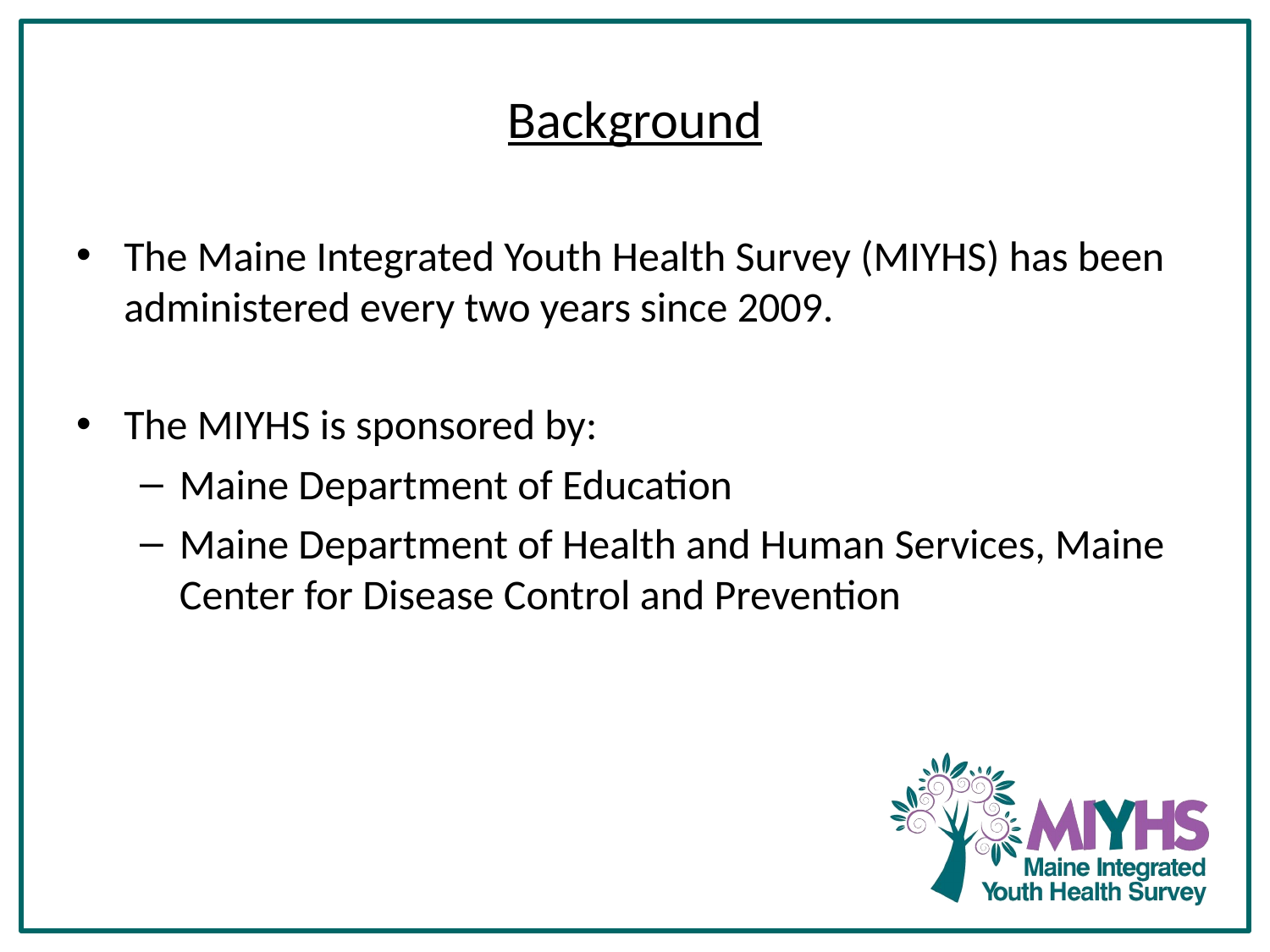

# Background
The Maine Integrated Youth Health Survey (MIYHS) has been administered every two years since 2009.

The MIYHS is sponsored by:
Maine Department of Education
Maine Department of Health and Human Services, Maine Center for Disease Control and Prevention